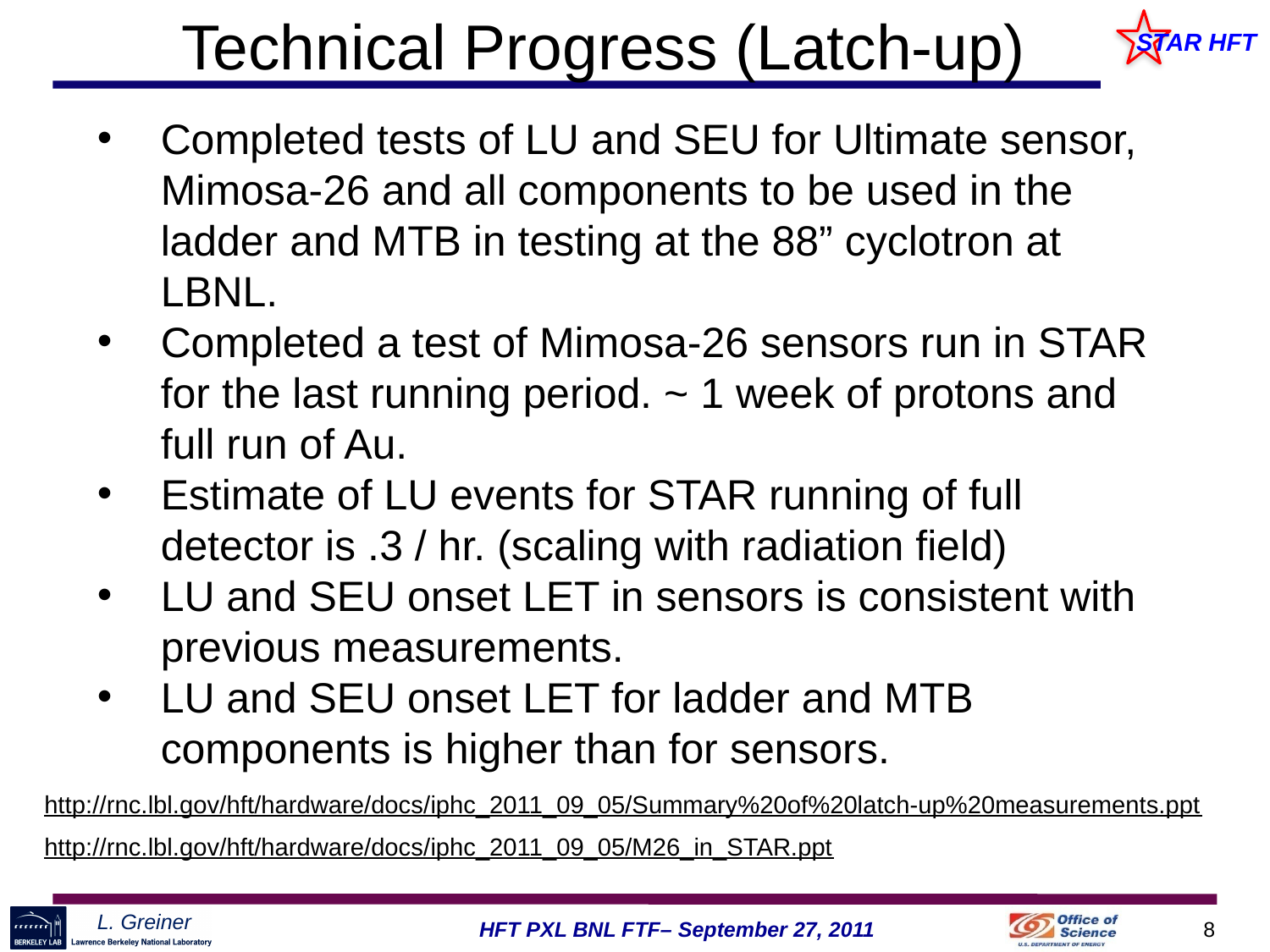

# Technical Progress (Latch-up)
Completed tests of LU and SEU for Ultimate sensor, Mimosa-26 and all components to be used in the ladder and MTB in testing at the 88” cyclotron at LBNL.
Completed a test of Mimosa-26 sensors run in STAR for the last running period. ~ 1 week of protons and full run of Au.
Estimate of LU events for STAR running of full detector is .3 / hr. (scaling with radiation field)
LU and SEU onset LET in sensors is consistent with previous measurements.
LU and SEU onset LET for ladder and MTB components is higher than for sensors.
http://rnc.lbl.gov/hft/hardware/docs/iphc_2011_09_05/Summary%20of%20latch-up%20measurements.ppt
http://rnc.lbl.gov/hft/hardware/docs/iphc_2011_09_05/M26_in_STAR.ppt